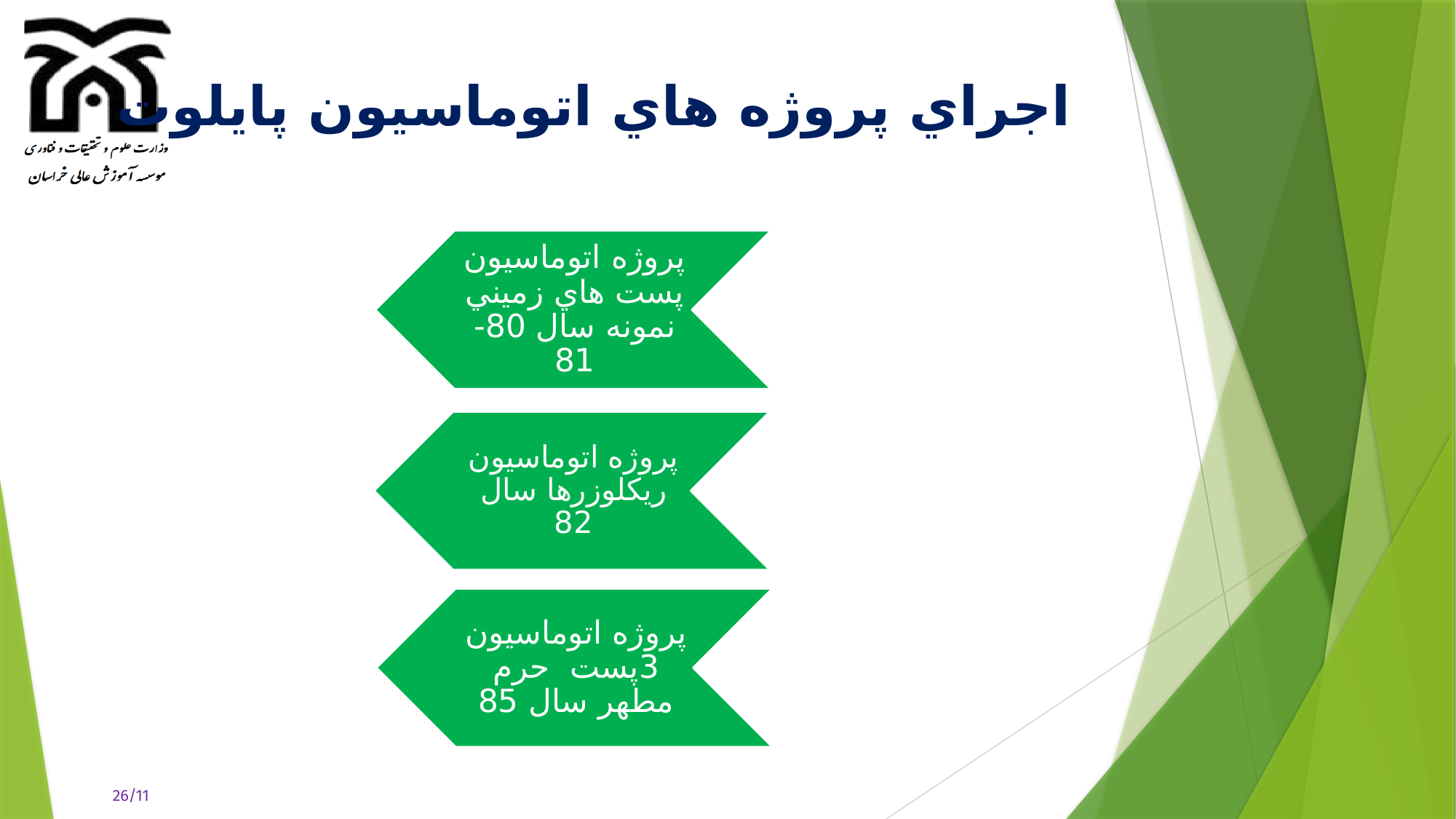

# اجراي پروژه هاي اتوماسيون پايلوت
پروژه اتوماسيون پست هاي زميني نمونه سال 80-81
پروژه اتوماسيون ريكلوزرها سال 82
پروژه اتوماسيون 3پست  حرم مطهر سال 85

26/11